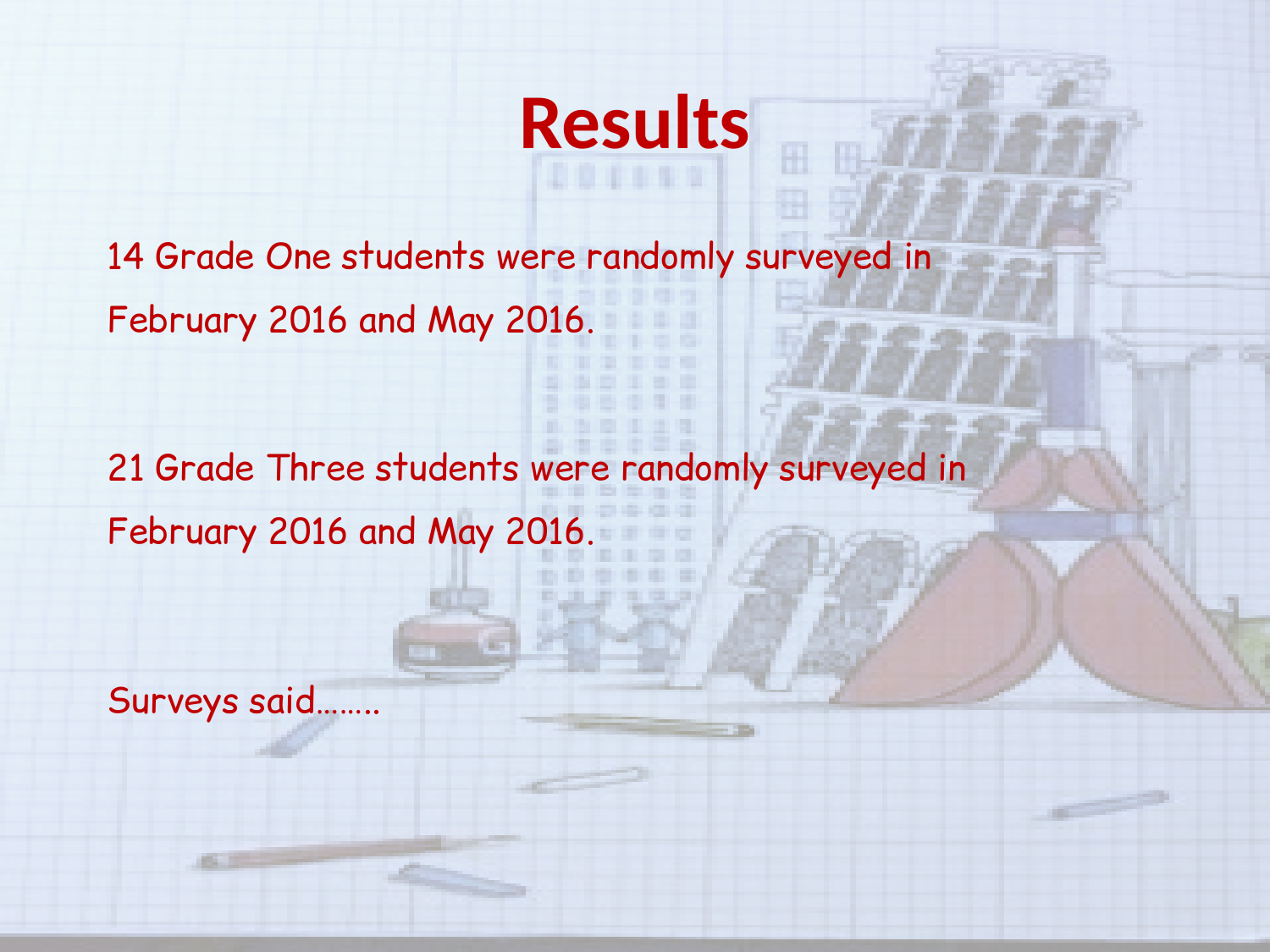

# Results
14 Grade One students were randomly surveyed in
February 2016 and May 2016.

21 Grade Three students were randomly surveyed in
February 2016 and May 2016.

Surveys said……..